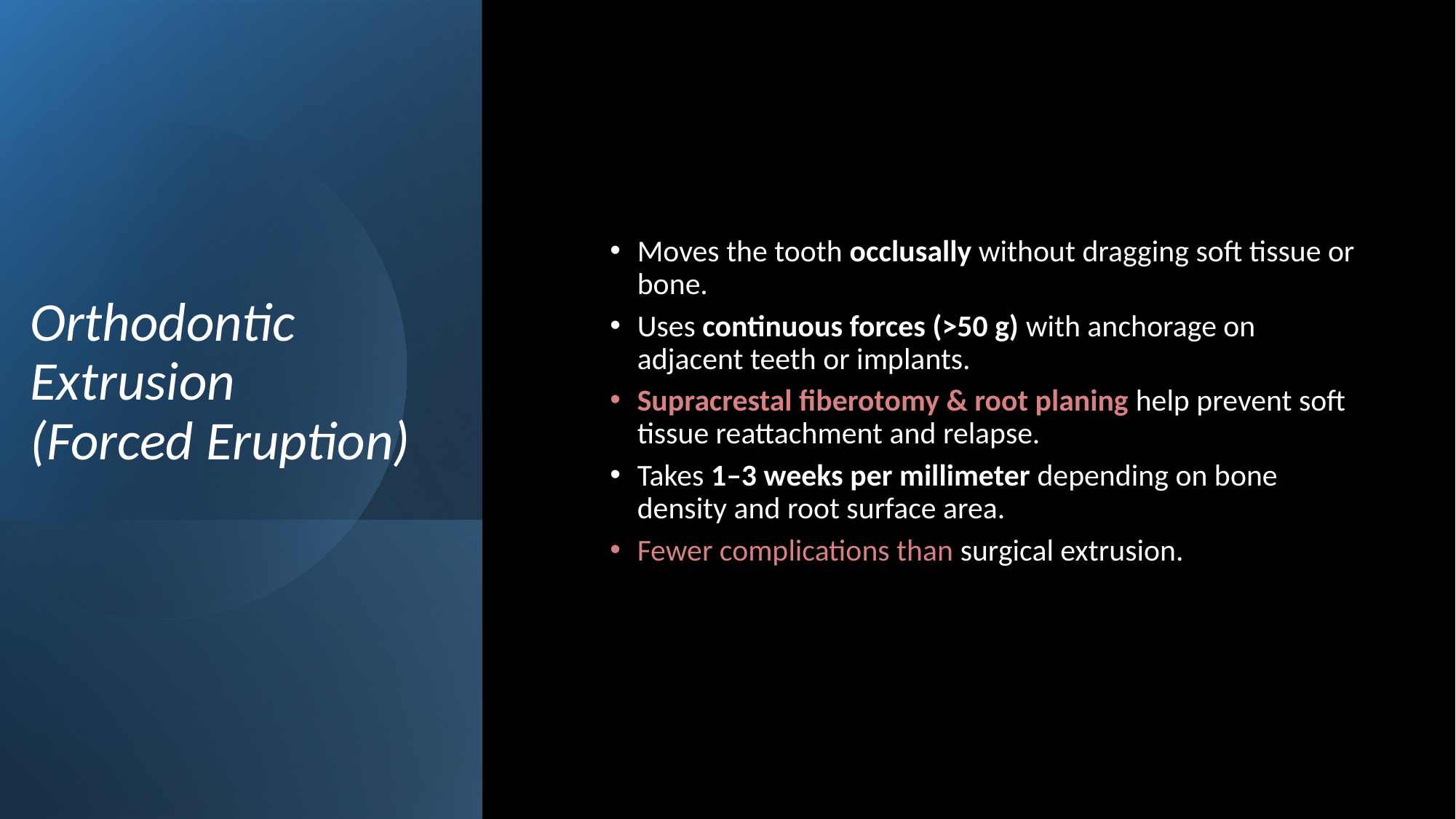

# Orthodontic Extrusion (Forced Eruption)
Moves the tooth occlusally without dragging soft tissue or bone.
Uses continuous forces (>50 g) with anchorage on adjacent teeth or implants.
Supracrestal fiberotomy & root planing help prevent soft tissue reattachment and relapse.
Takes 1–3 weeks per millimeter depending on bone density and root surface area.
Fewer complications than surgical extrusion.